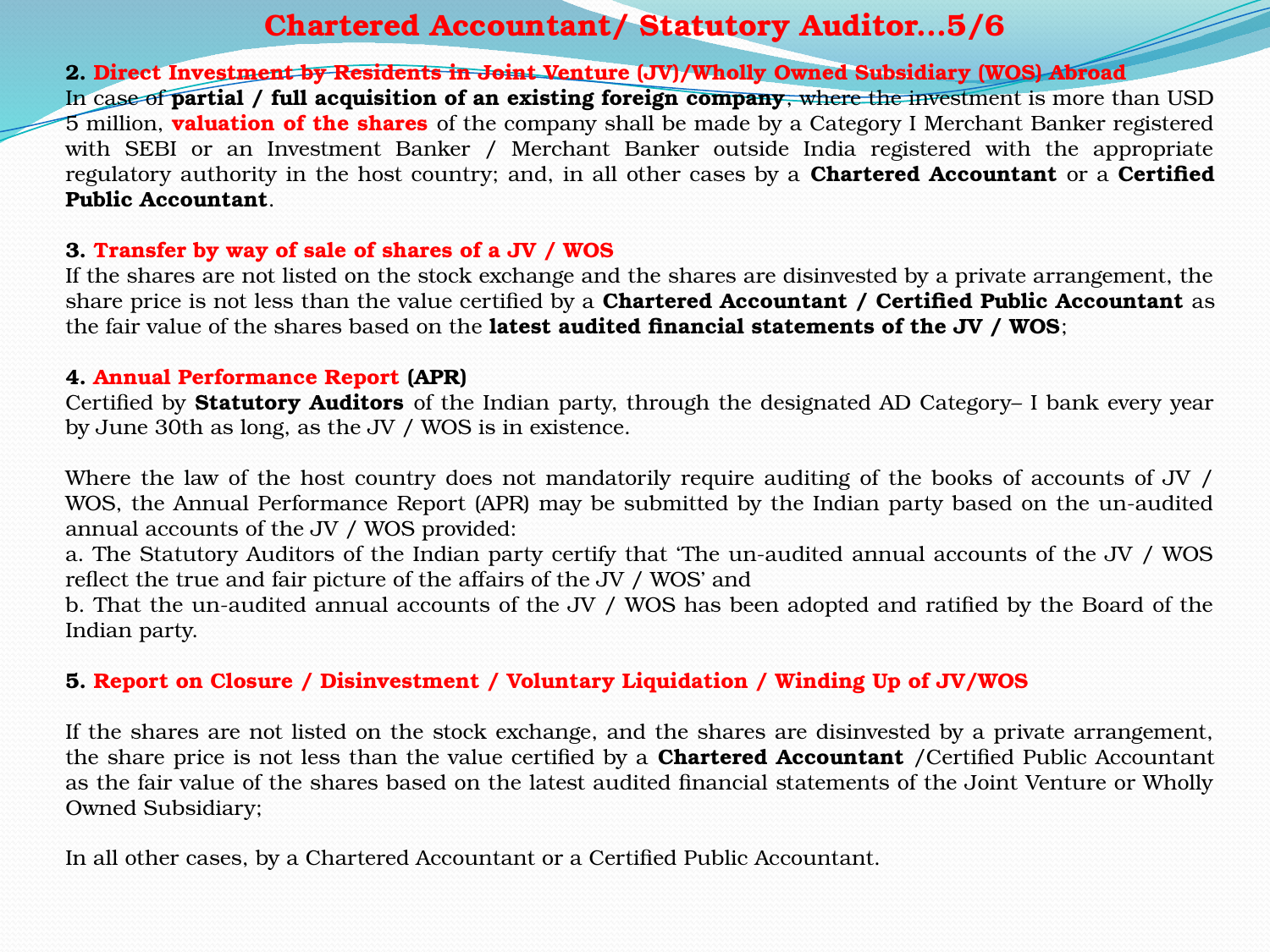

# Chartered Accountant/ Statutory Auditor...5/6
2. Direct Investment by Residents in Joint Venture (JV)/Wholly Owned Subsidiary (WOS) Abroad
In case of partial / full acquisition of an existing foreign company, where the investment is more than USD 5 million, valuation of the shares of the company shall be made by a Category I Merchant Banker registered with SEBI or an Investment Banker / Merchant Banker outside India registered with the appropriate regulatory authority in the host country; and, in all other cases by a Chartered Accountant or a Certified Public Accountant.

3. Transfer by way of sale of shares of a JV / WOS
If the shares are not listed on the stock exchange and the shares are disinvested by a private arrangement, the share price is not less than the value certified by a Chartered Accountant / Certified Public Accountant as the fair value of the shares based on the latest audited financial statements of the JV / WOS;

4. Annual Performance Report (APR)
Certified by Statutory Auditors of the Indian party, through the designated AD Category– I bank every year by June 30th as long, as the JV / WOS is in existence.

Where the law of the host country does not mandatorily require auditing of the books of accounts of JV / WOS, the Annual Performance Report (APR) may be submitted by the Indian party based on the un-audited annual accounts of the JV / WOS provided:
a. The Statutory Auditors of the Indian party certify that ‘The un-audited annual accounts of the JV / WOS reflect the true and fair picture of the affairs of the JV / WOS’ and
b. That the un-audited annual accounts of the JV / WOS has been adopted and ratified by the Board of the Indian party.

5. Report on Closure / Disinvestment / Voluntary Liquidation / Winding Up of JV/WOS

If the shares are not listed on the stock exchange, and the shares are disinvested by a private arrangement, the share price is not less than the value certified by a Chartered Accountant /Certified Public Accountant as the fair value of the shares based on the latest audited financial statements of the Joint Venture or Wholly Owned Subsidiary;

In all other cases, by a Chartered Accountant or a Certified Public Accountant.